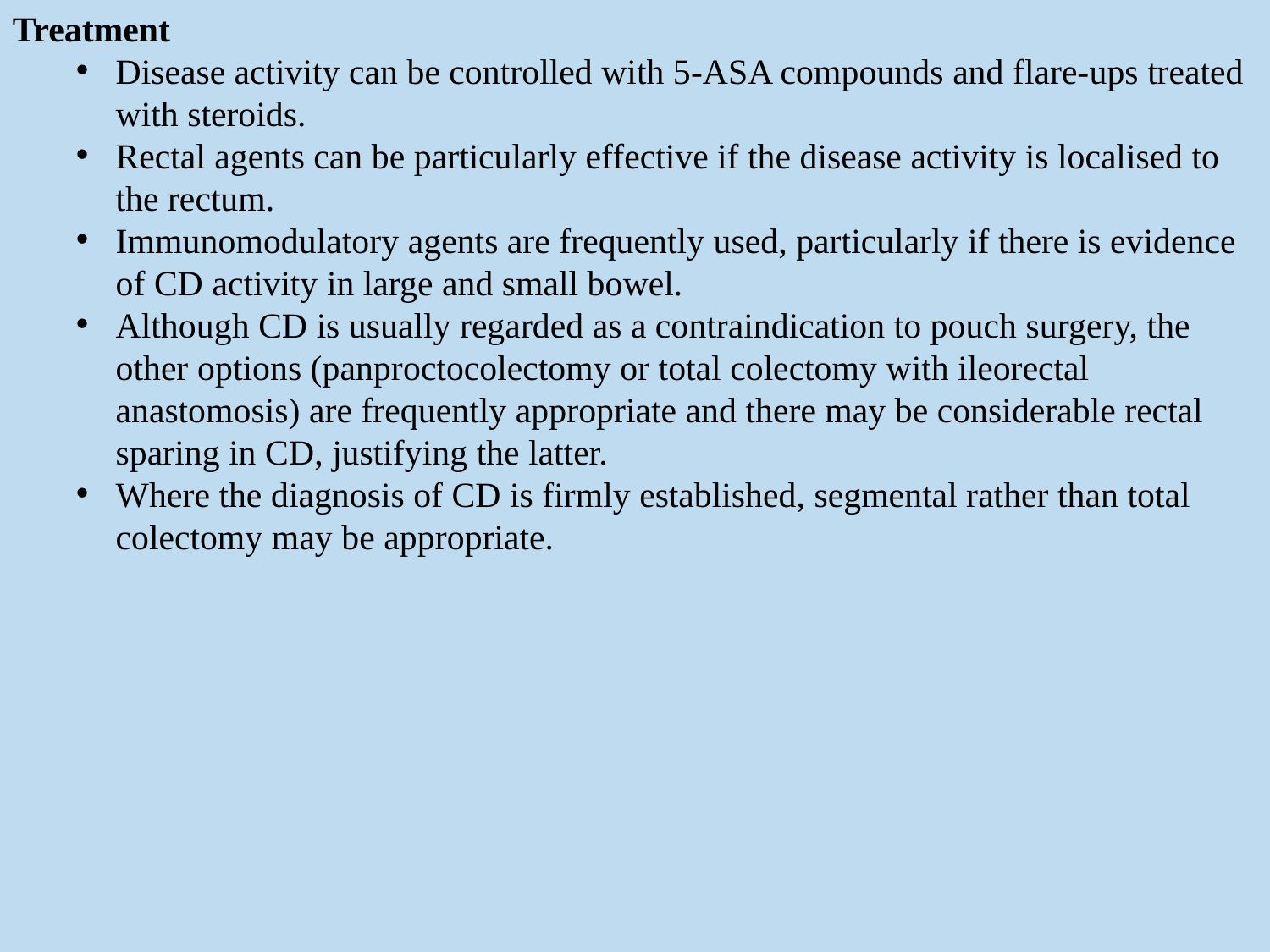

Treatment
Disease activity can be controlled with 5-ASA compounds and flare-ups treated with steroids.
Rectal agents can be particularly effective if the disease activity is localised to the rectum.
Immunomodulatory agents are frequently used, particularly if there is evidence of CD activity in large and small bowel.
Although CD is usually regarded as a contraindication to pouch surgery, the other options (panproctocolectomy or total colectomy with ileorectal anastomosis) are frequently appropriate and there may be considerable rectal sparing in CD, justifying the latter.
Where the diagnosis of CD is firmly established, segmental rather than total colectomy may be appropriate.